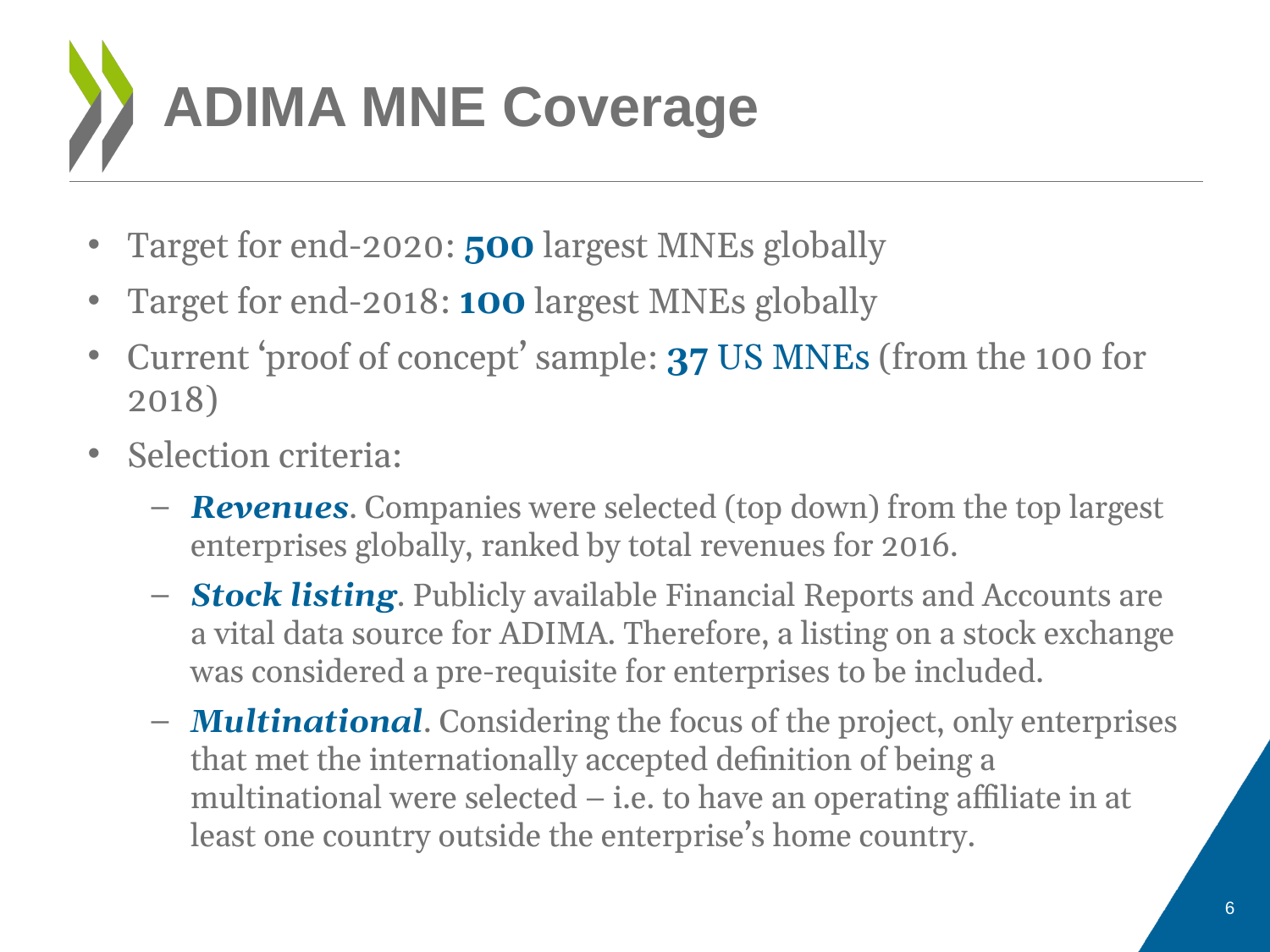

# ADIMA MNE Coverage
Target for end-2020: 500 largest MNEs globally
Target for end-2018: 100 largest MNEs globally
Current ‘proof of concept’ sample: 37 US MNEs (from the 100 for 2018)
Selection criteria:
Revenues. Companies were selected (top down) from the top largest enterprises globally, ranked by total revenues for 2016.
Stock listing. Publicly available Financial Reports and Accounts are a vital data source for ADIMA. Therefore, a listing on a stock exchange was considered a pre-requisite for enterprises to be included.
Multinational. Considering the focus of the project, only enterprises that met the internationally accepted definition of being a multinational were selected – i.e. to have an operating affiliate in at least one country outside the enterprise’s home country.

6